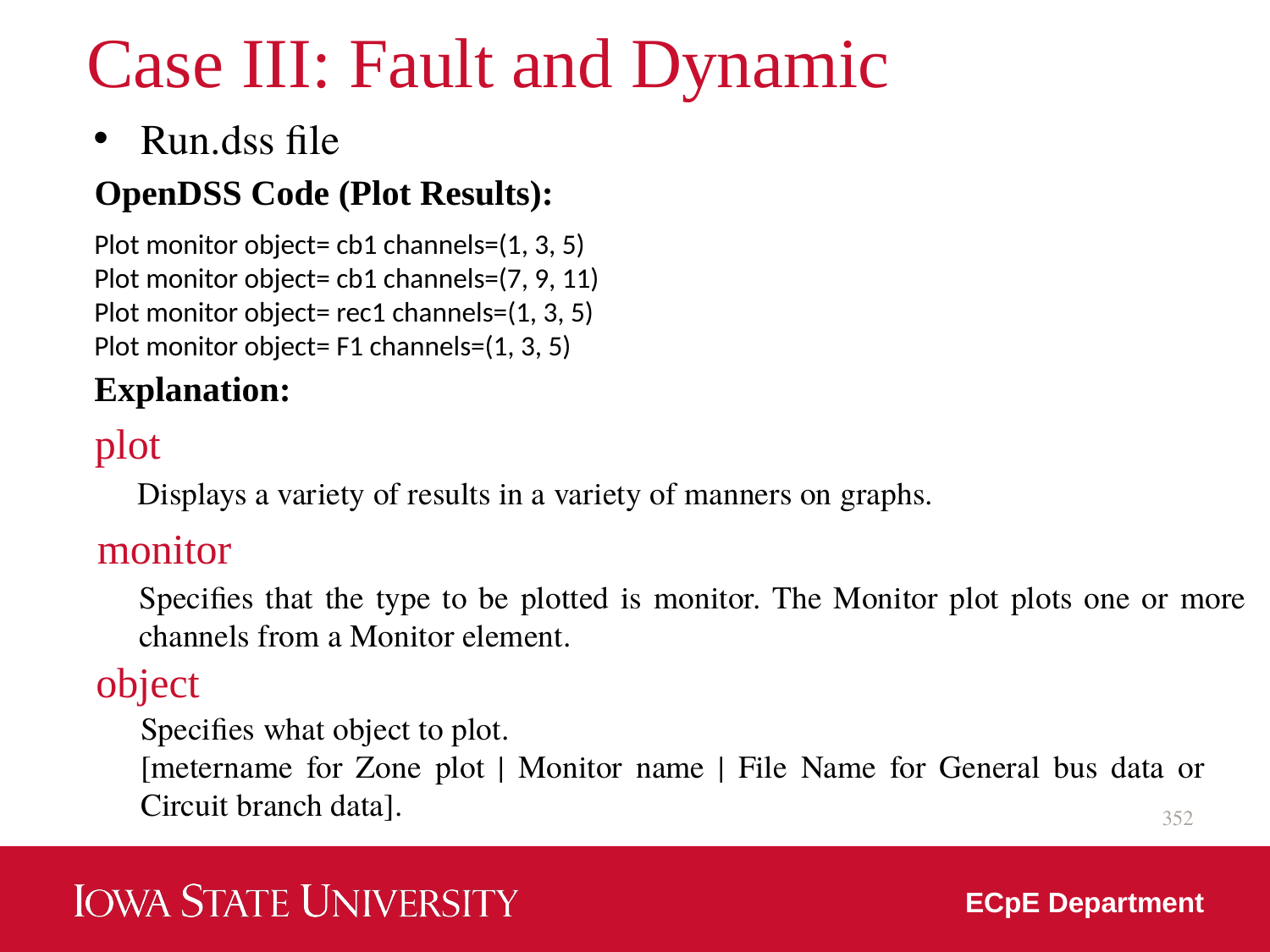

# Case III: Fault and Dynamic
Run.dss file

OpenDSS Code (Plot Results):
Plot monitor object= cb1 channels=(1, 3, 5)
Plot monitor object= cb1 channels=(7, 9, 11)
Plot monitor object= rec1 channels=(1, 3, 5)
Plot monitor object= F1 channels=(1, 3, 5)
Explanation:
plot
Displays a variety of results in a variety of manners on graphs.
monitor
Specifies that the type to be plotted is monitor. The Monitor plot plots one or more channels from a Monitor element.
object
Specifies what object to plot.
[metername for Zone plot | Monitor name | File Name for General bus data or Circuit branch data].
352
ECpE Department